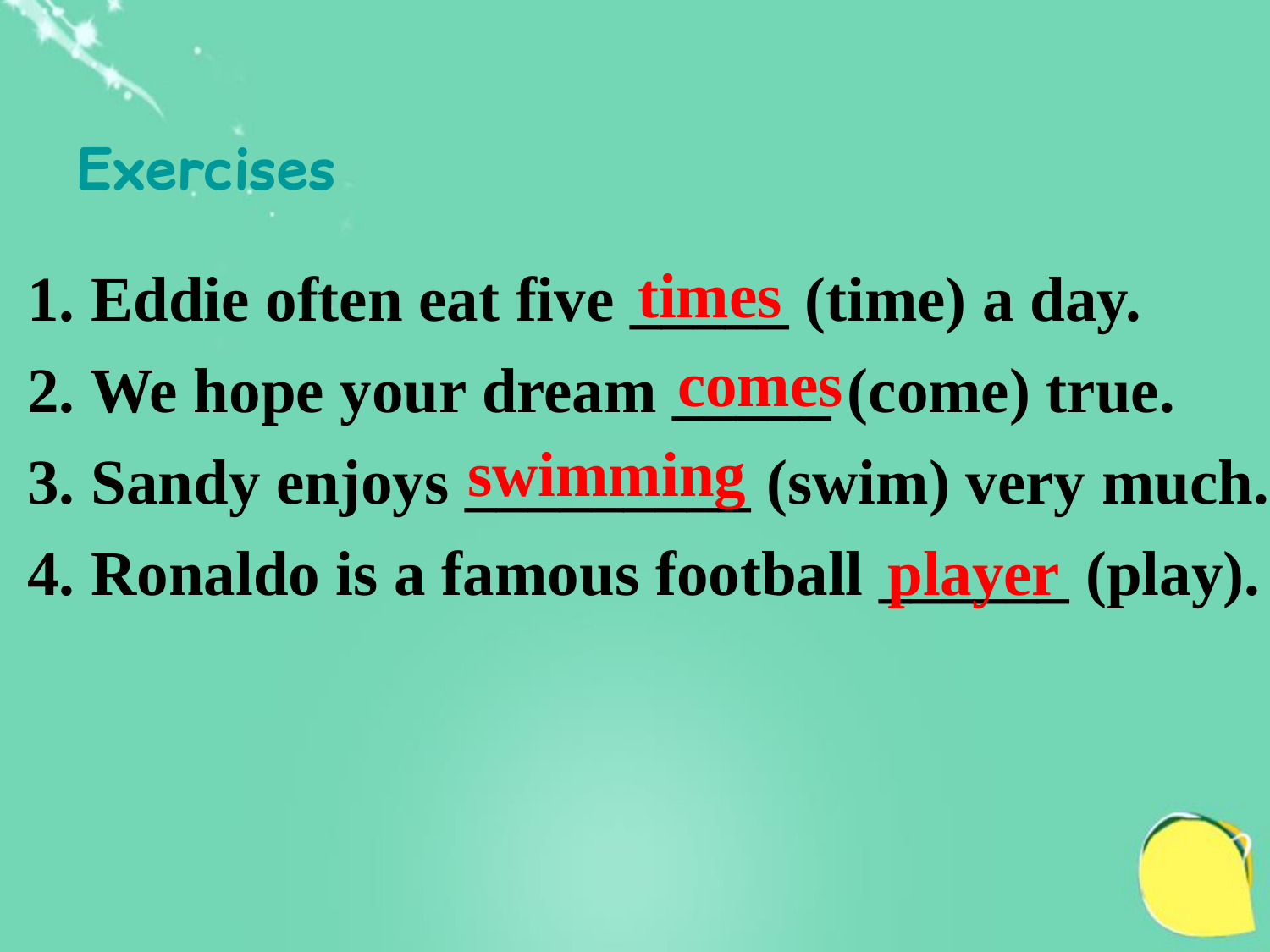

Exercises
1. Eddie often eat five _____ (time) a day.
2. We hope your dream _____ (come) true.
3. Sandy enjoys _________ (swim) very much.
4. Ronaldo is a famous football ______ (play).
times
comes
swimming
player